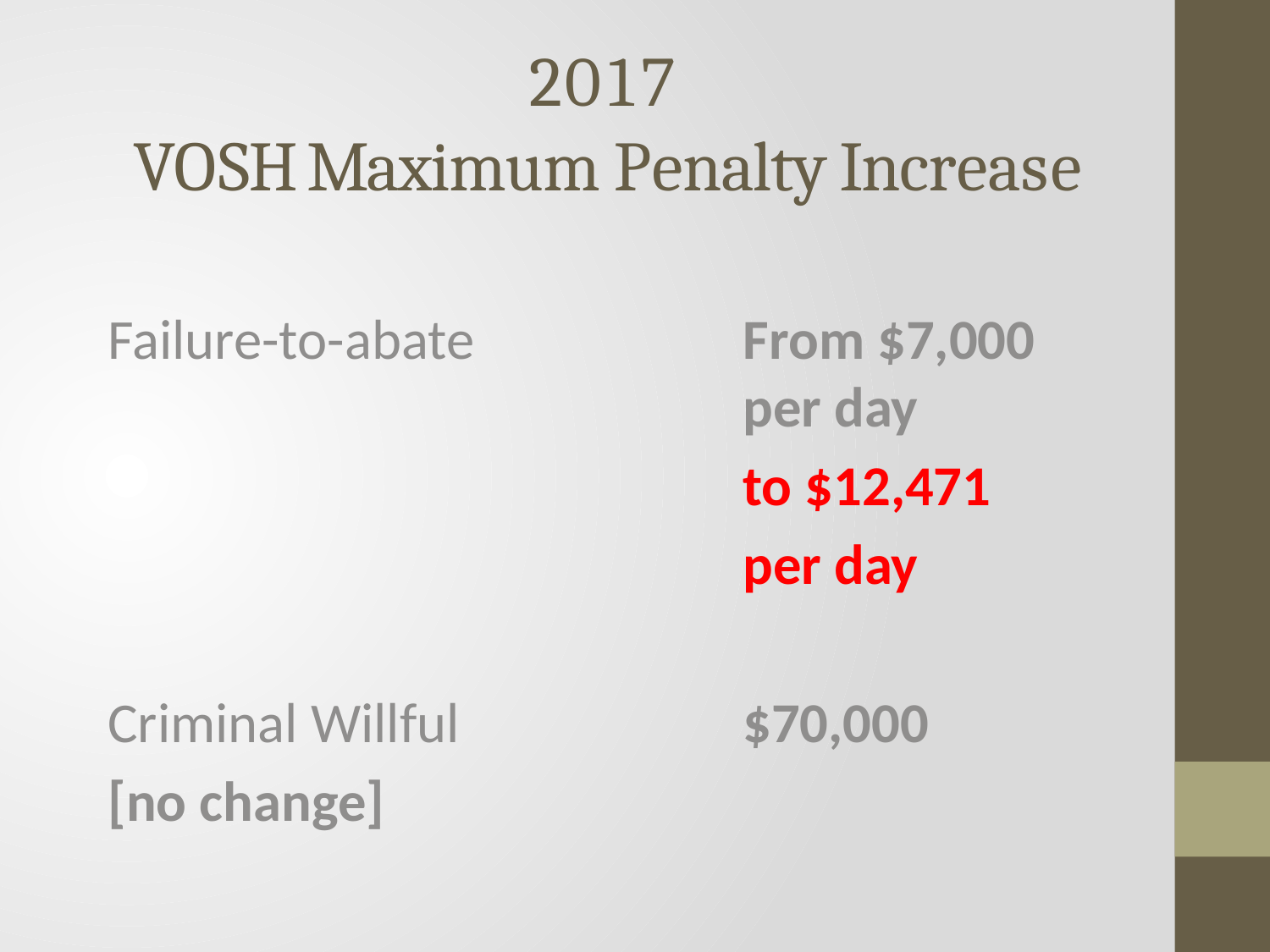

# 2017 VOSH Maximum Penalty Increase
Failure-to-abate			From $7,000 					per day
					to $12,471
					per day

Criminal Willful			$70,000
[no change]